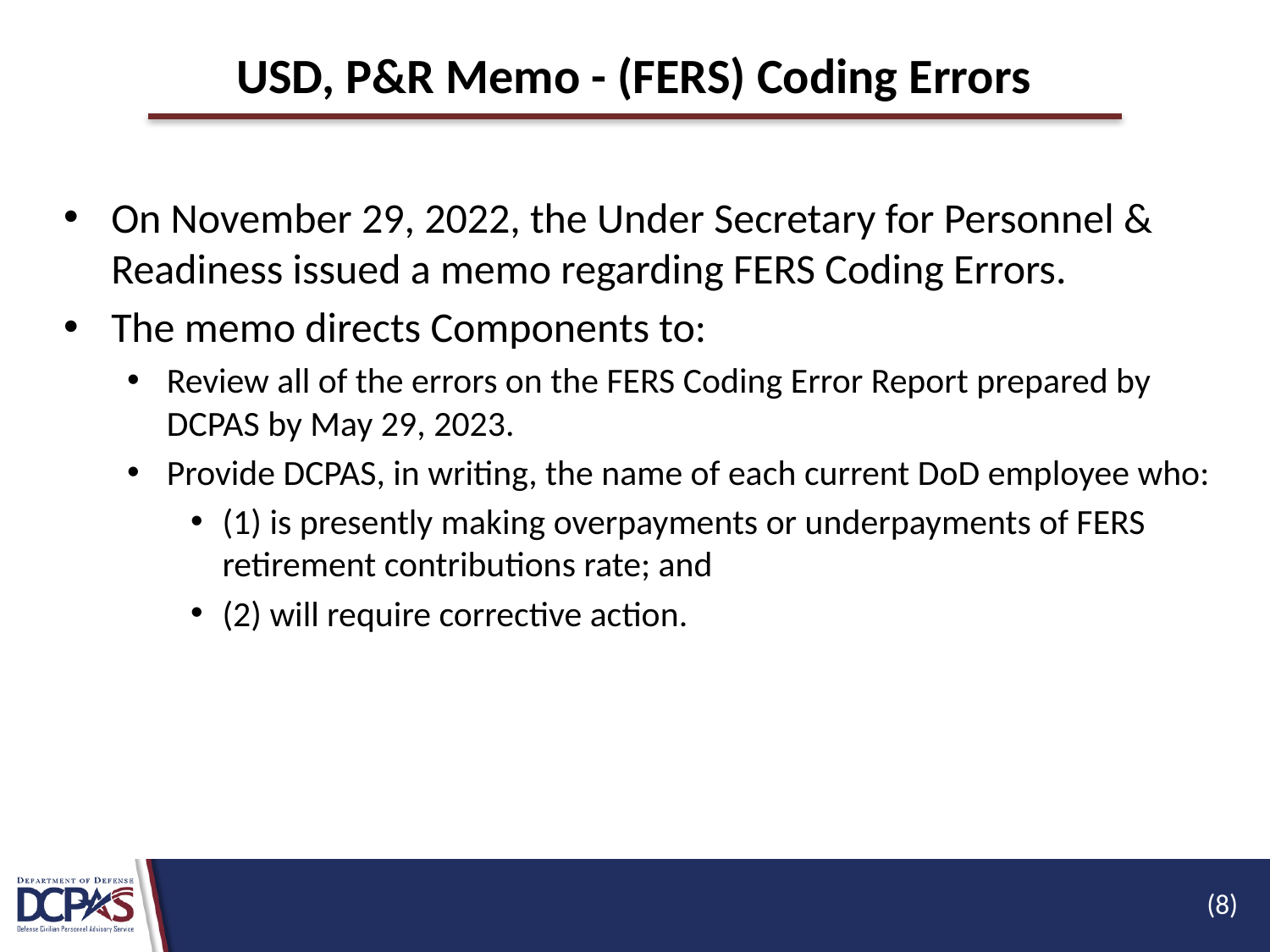

# USD, P&R Memo - (FERS) Coding Errors
On November 29, 2022, the Under Secretary for Personnel & Readiness issued a memo regarding FERS Coding Errors.
The memo directs Components to:
Review all of the errors on the FERS Coding Error Report prepared by DCPAS by May 29, 2023.
Provide DCPAS, in writing, the name of each current DoD employee who:
(1) is presently making overpayments or underpayments of FERS retirement contributions rate; and
(2) will require corrective action.
(8)